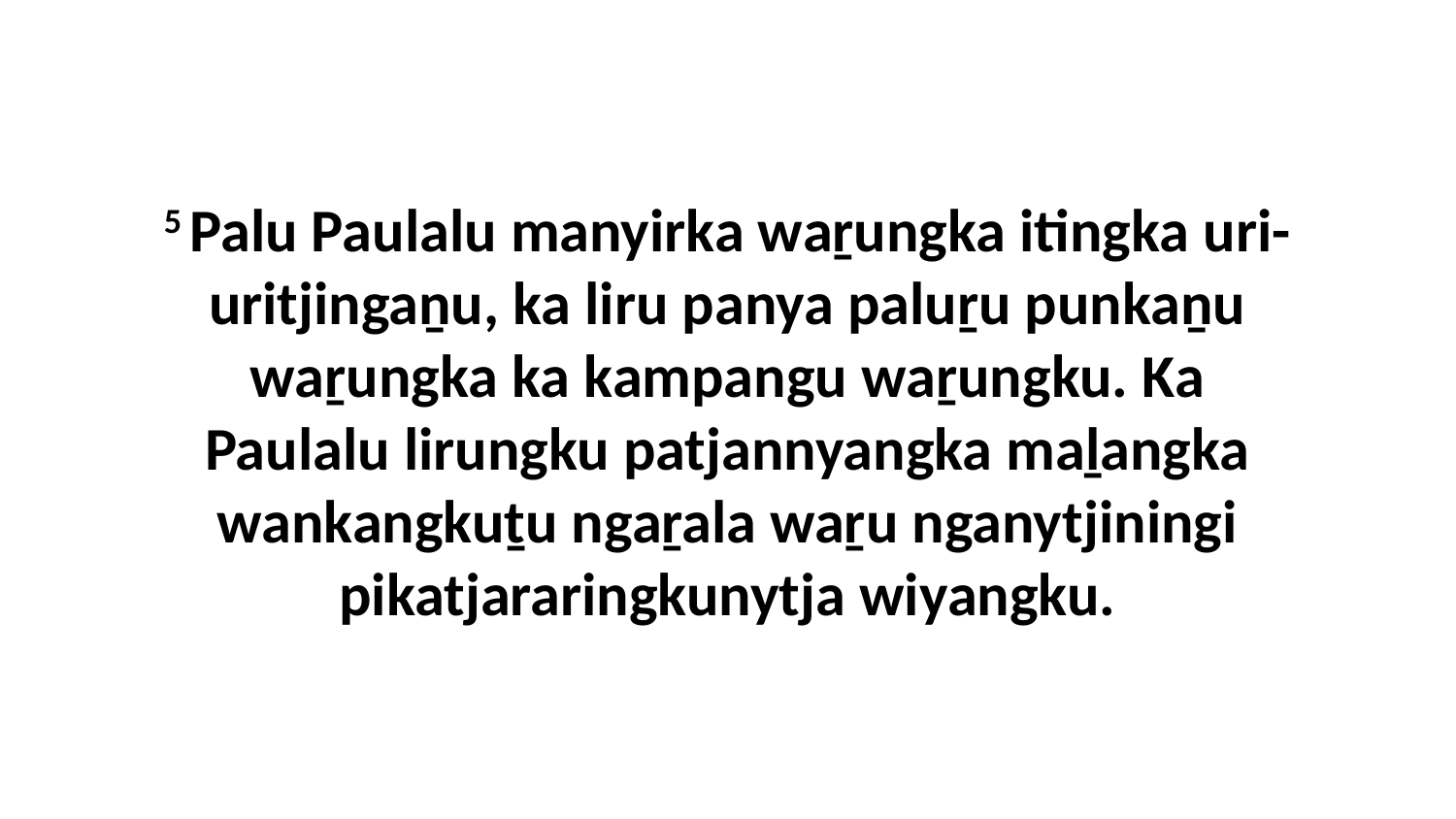

5 Palu Paulalu manyirka waṟungka itingka uri-uritjingaṉu, ka liru panya paluṟu punkaṉu waṟungka ka kampangu waṟungku. Ka Paulalu lirungku patjannyangka maḻangka wankangkuṯu ngaṟala waṟu nganytjiningi pikatjararingkunytja wiyangku.